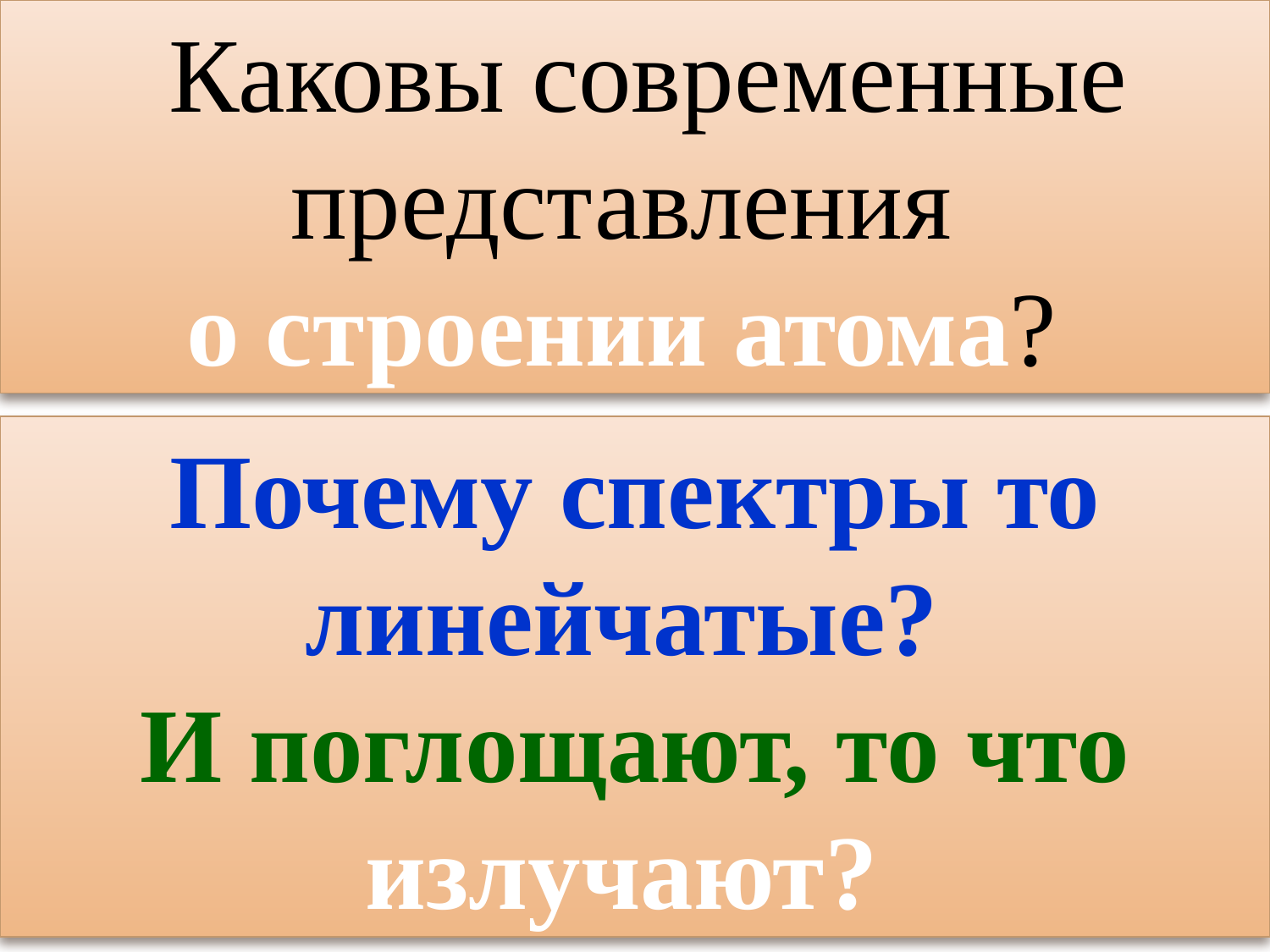

Каковы современные представления
о строении атома?
Почему спектры то линейчатые?
И поглощают, то что излучают?